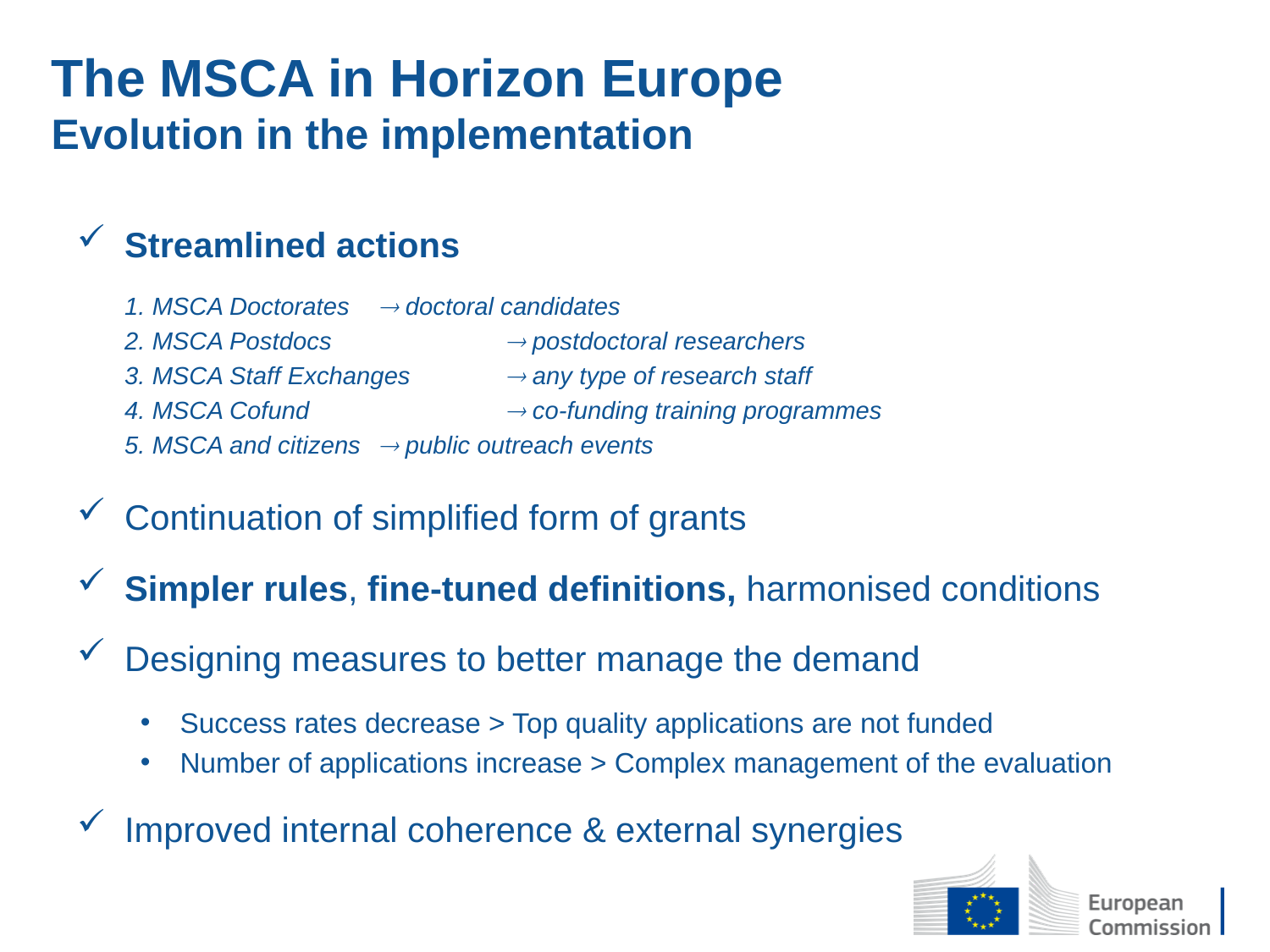

The MSCA in Horizon Europe
Evolution in the implementation
Streamlined actions
1. MSCA Doctorates	→ doctoral candidates
2. MSCA Postdocs		→ postdoctoral researchers
3. MSCA Staff Exchanges	→ any type of research staff
4. MSCA Cofund		→ co-funding training programmes
5. MSCA and citizens	→ public outreach events

Continuation of simplified form of grants
Simpler rules, fine-tuned definitions, harmonised conditions
Designing measures to better manage the demand
Success rates decrease > Top quality applications are not funded
Number of applications increase > Complex management of the evaluation
Improved internal coherence & external synergies